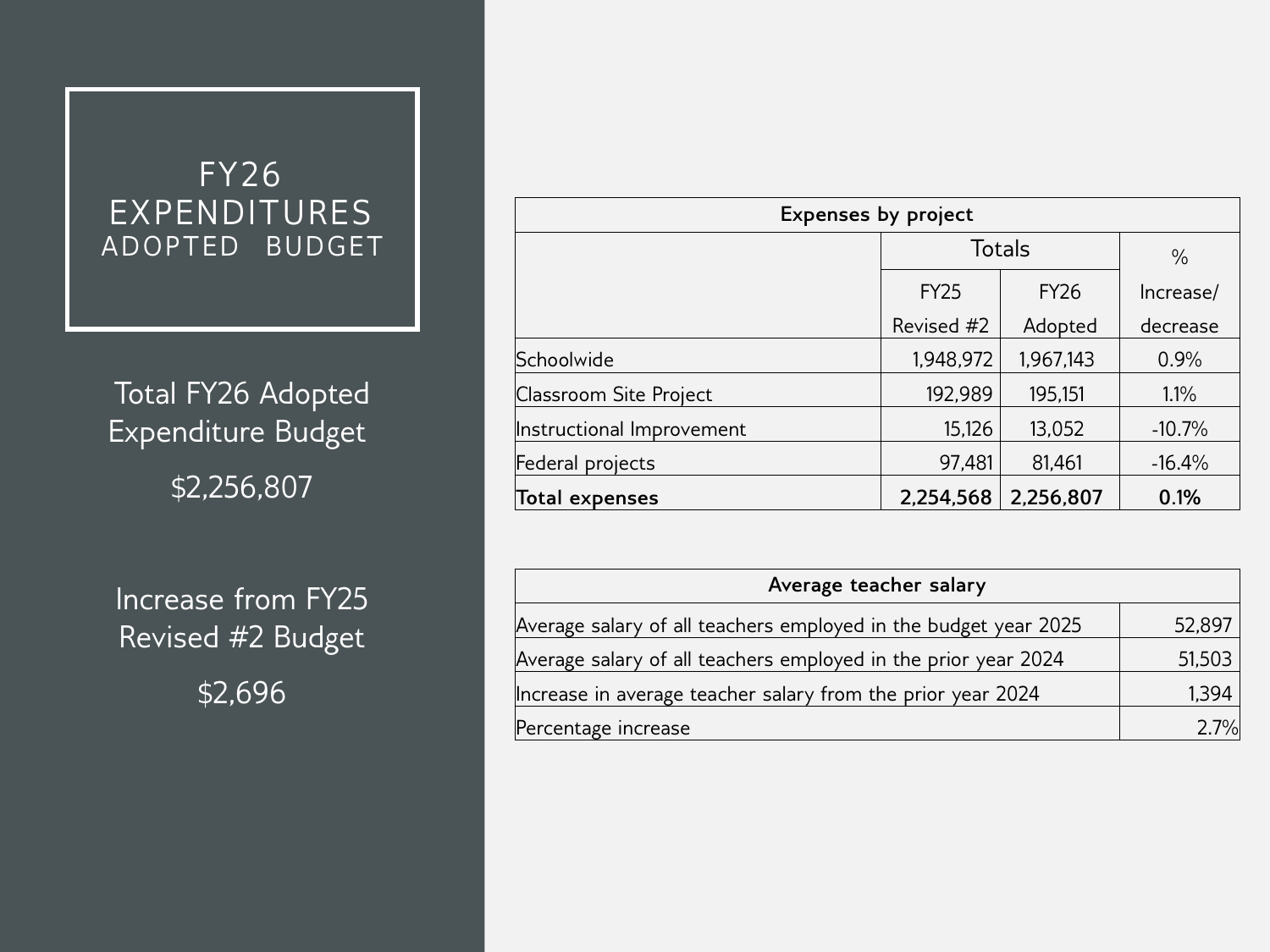

# FY26 EXPENDITURES ADOPTED  Budget
| Expenses by project |  |  |  |  |
| --- | --- | --- | --- | --- |
|  |  | Totals |  | % |
|  |  | FY25 | FY26 | Increase/ |
|  |  | Revised #2 | Adopted | decrease |
| Schoolwide |  | 1,948,972 | 1,967,143 | 0.9% |
| Classroom Site Project |  | 192,989 | 195,151 | 1.1% |
| Instructional Improvement |  | 15,126 | 13,052 | -10.7% |
| Federal projects |  | 97,481 | 81,461 | -16.4% |
| Total expenses |  | 2,254,568 | 2,256,807 | 0.1% |
|  |  |  |  |  |
|  |  |  |  |  |
| Average teacher salary |  |  |  |  |
| Average salary of all teachers employed in the budget year 2025 |  |  |  | 52,897 |
| Average salary of all teachers employed in the prior year 2024 |  |  |  | 51,503 |
| Increase in average teacher salary from the prior year 2024 |  |  |  | 1,394 |
| Percentage increase |  |  |  | 2.7% |
Total FY26 Adopted Expenditure Budget
$2,256,807

Increase from FY25 Revised #2 Budget
$2,696